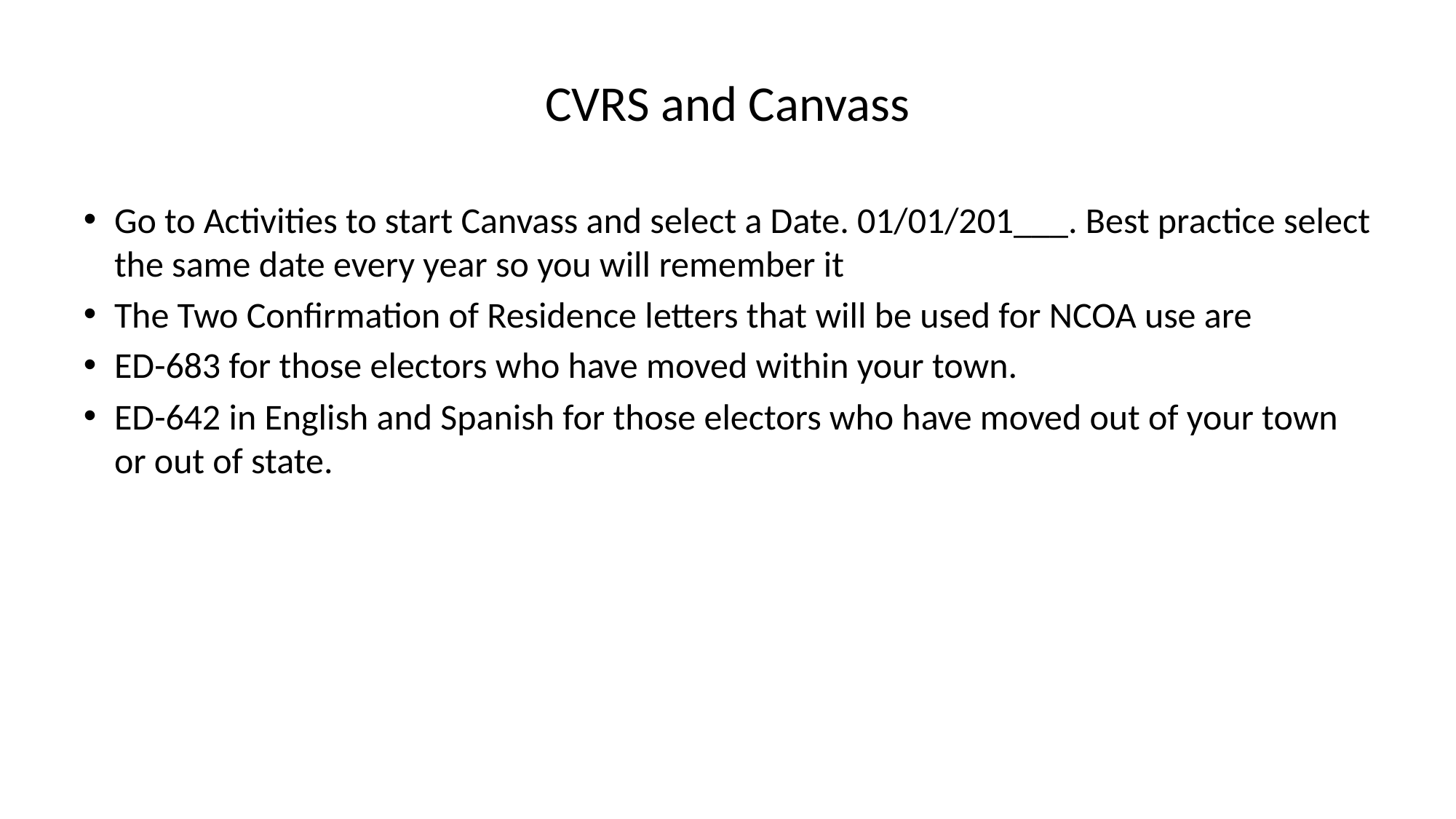

# CVRS and Canvass
Go to Activities to start Canvass and select a Date. 01/01/201___. Best practice select the same date every year so you will remember it
The Two Confirmation of Residence letters that will be used for NCOA use are
ED-683 for those electors who have moved within your town.
ED-642 in English and Spanish for those electors who have moved out of your town or out of state.